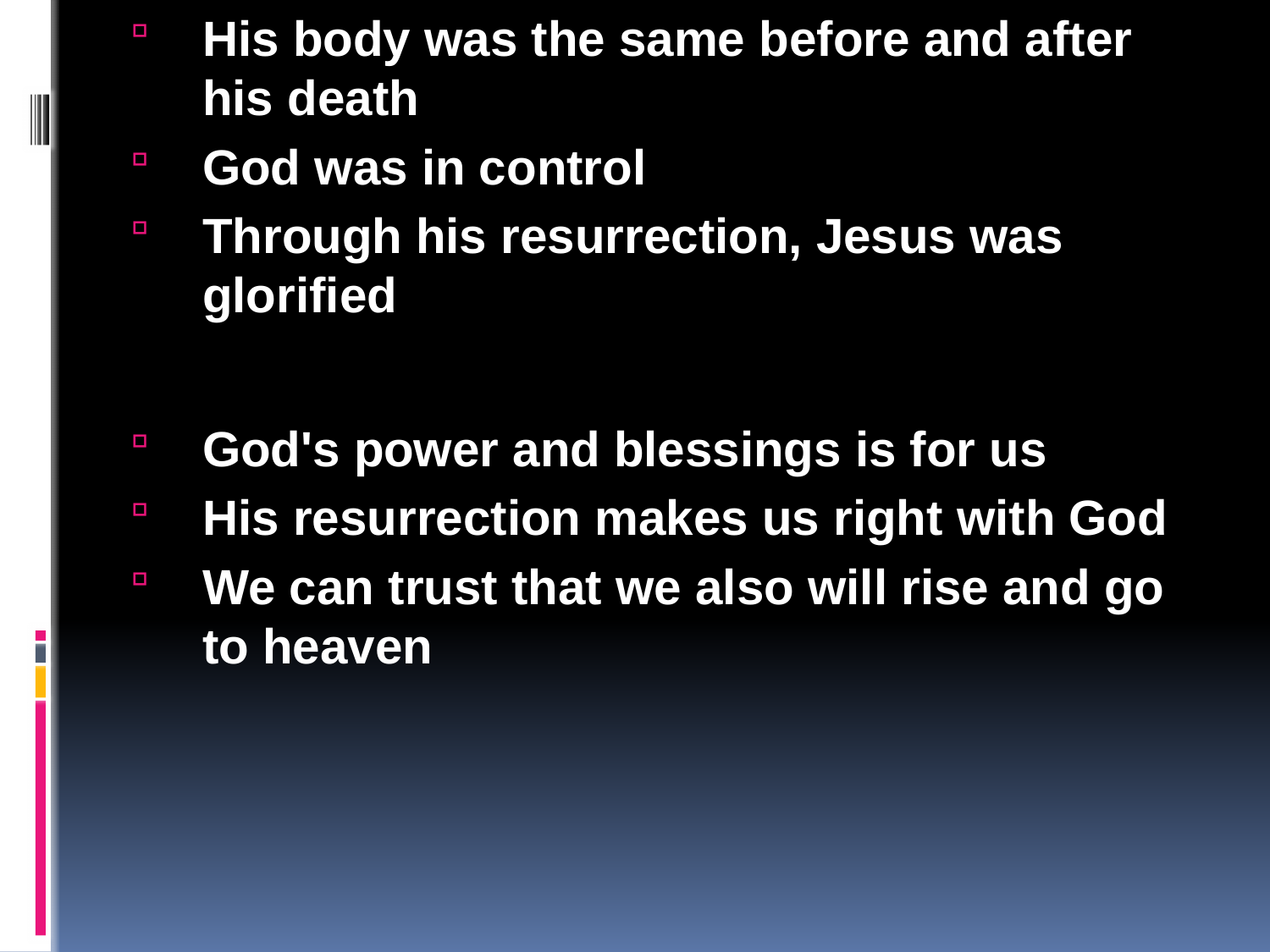

The Resurrection
Jesus was really dead
After he died they put him into a tomb
They put guards in front of the tomb
God raised Jesus from the dead (he was alive) and lots of people saw him

Facts:
Jesus was dead
The disciples had given up - their hopes of a king were dead
The tomb was empty
The disciples were changed from scared people into confident believers

God's power is unlimited and is available to us
Jesus still had a real body after his resurrection and after he went to heaven
His body was the same before and after his death
God was in control
Through his resurrection, Jesus was glorified

God's power and blessings is for us
His resurrection makes us right with God
We can trust that we also will rise and go to heaven